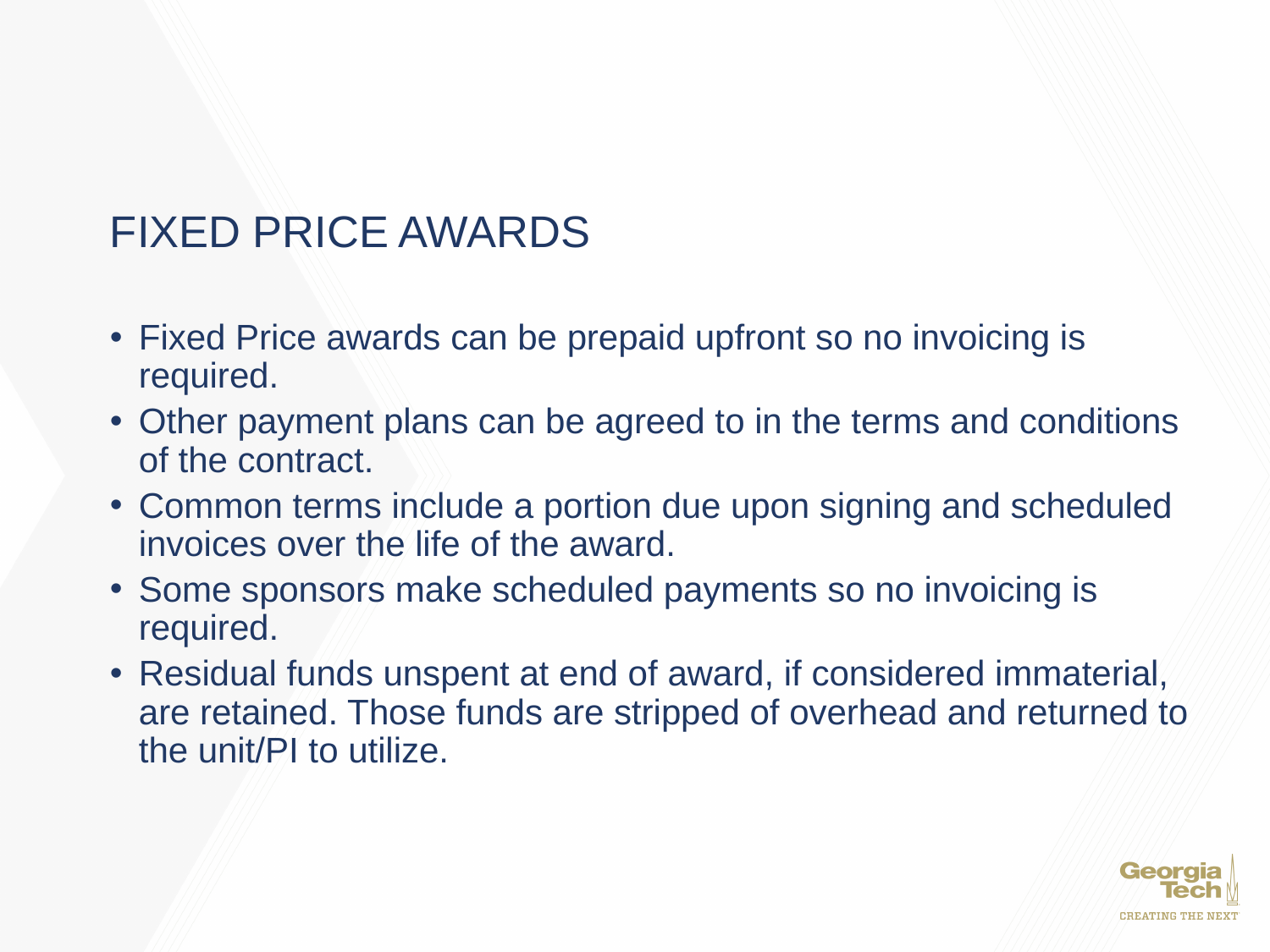

FIXED PRICE AWARDS

Fixed Price awards can be prepaid upfront so no invoicing is required.
Other payment plans can be agreed to in the terms and conditions of the contract.
Common terms include a portion due upon signing and scheduled invoices over the life of the award.
Some sponsors make scheduled payments so no invoicing is required.
Residual funds unspent at end of award, if considered immaterial, are retained. Those funds are stripped of overhead and returned to the unit/PI to utilize.